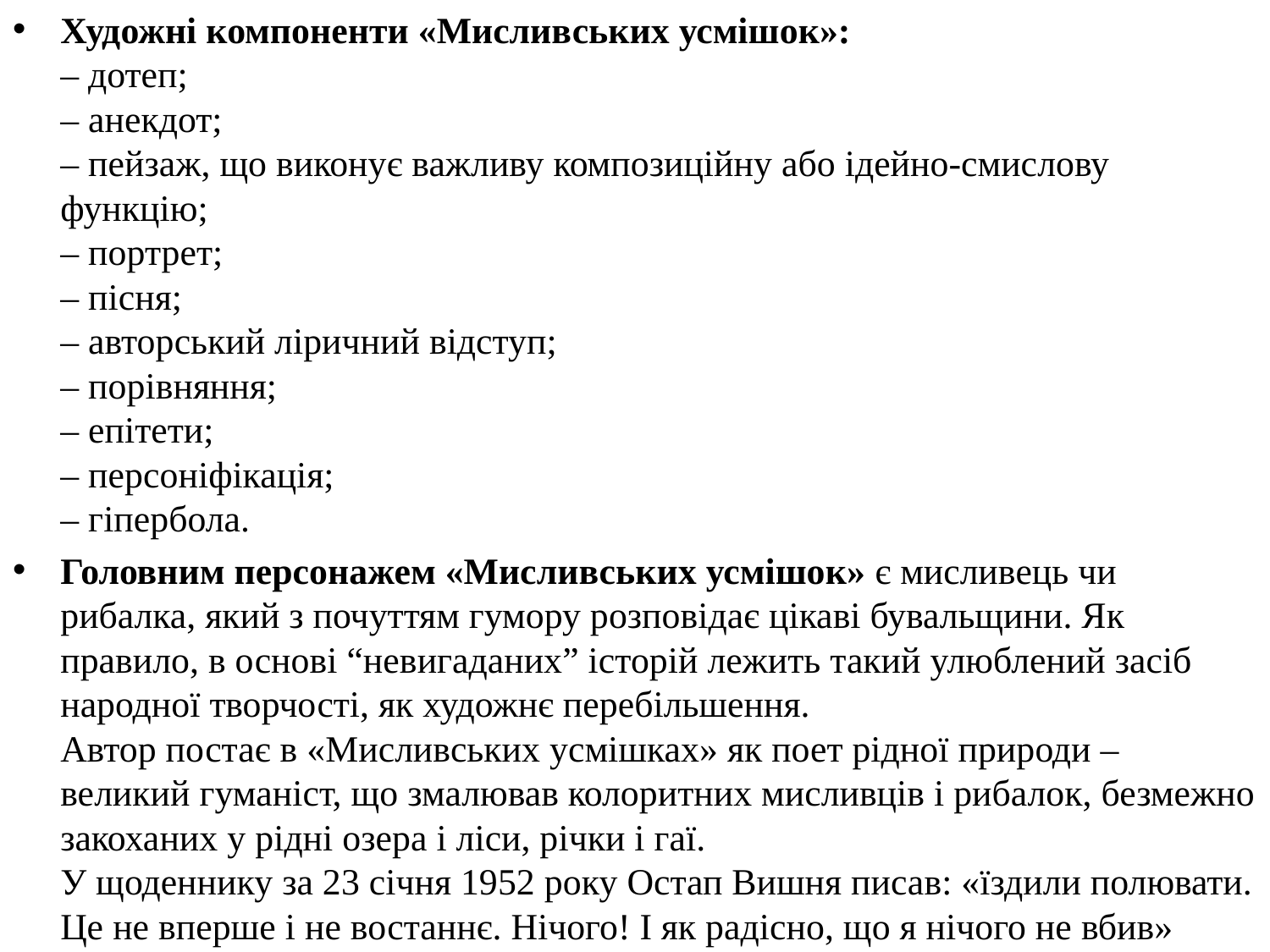

Художні компоненти «Мисливських усмішок»:
– дотеп;
– анекдот;
– пейзаж, що виконує важливу композиційну або ідейно-смислову функцію;
– портрет;
– пісня;
– авторський ліричний відступ;
– порівняння;
– епітети;
– персоніфікація;
– гіпербола.
Головним персонажем «Мисливських усмішок» є мисливець чи рибалка, який з почуттям гумору розповідає цікаві бувальщини. Як правило, в основі “невигаданих” історій лежить такий улюблений засіб народної творчості, як художнє перебільшення.
Автор постає в «Мисливських усмішках» як поет рідної природи – великий гуманіст, що змалював колоритних мисливців і рибалок, безмежно закоханих у рідні озера і ліси, річки і гаї.
У щоденнику за 23 січня 1952 року Остап Вишня писав: «їздили полювати. Це не вперше і не востаннє. Нічого! І як радісно, що я нічого не вбив»